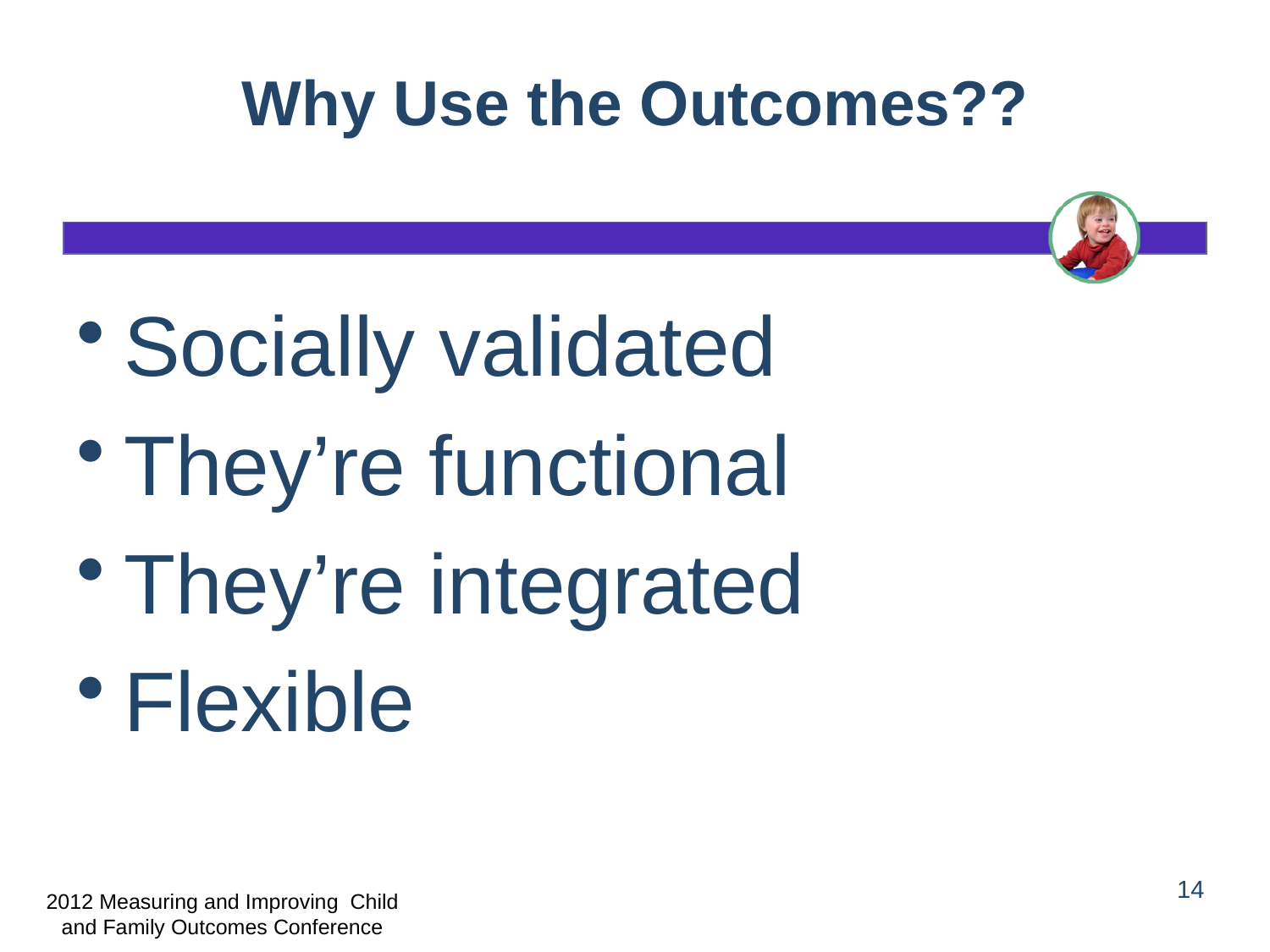

# Why Use the Outcomes??
Socially validated
They’re functional
They’re integrated
Flexible
14
2012 Measuring and Improving  Child and Family Outcomes Conference